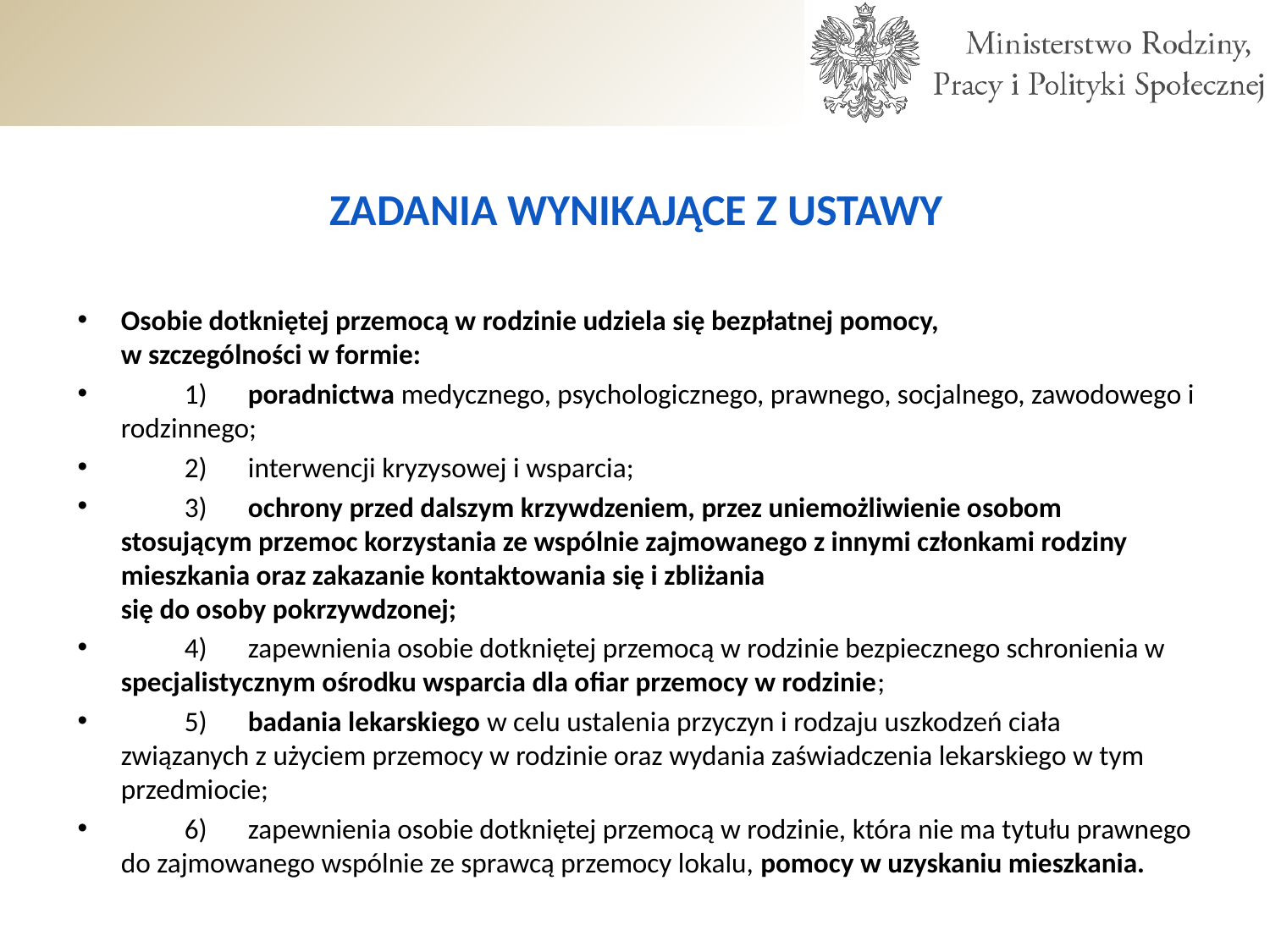

# ZADANIA WYNIKAJĄCE Z USTAWY
Osobie dotkniętej przemocą w rodzinie udziela się bezpłatnej pomocy,
w szczególności w formie:
	1)	poradnictwa medycznego, psychologicznego, prawnego, socjalnego, zawodowego i rodzinnego;
	2)	interwencji kryzysowej i wsparcia;
	3)	ochrony przed dalszym krzywdzeniem, przez uniemożliwienie osobom stosującym przemoc korzystania ze wspólnie zajmowanego z innymi członkami rodziny mieszkania oraz zakazanie kontaktowania się i zbliżania
się do osoby pokrzywdzonej;
	4)	zapewnienia osobie dotkniętej przemocą w rodzinie bezpiecznego schronienia w specjalistycznym ośrodku wsparcia dla ofiar przemocy w rodzinie;
	5)	badania lekarskiego w celu ustalenia przyczyn i rodzaju uszkodzeń ciała związanych z użyciem przemocy w rodzinie oraz wydania zaświadczenia lekarskiego w tym przedmiocie;
	6)	zapewnienia osobie dotkniętej przemocą w rodzinie, która nie ma tytułu prawnego do zajmowanego wspólnie ze sprawcą przemocy lokalu, pomocy w uzyskaniu mieszkania.